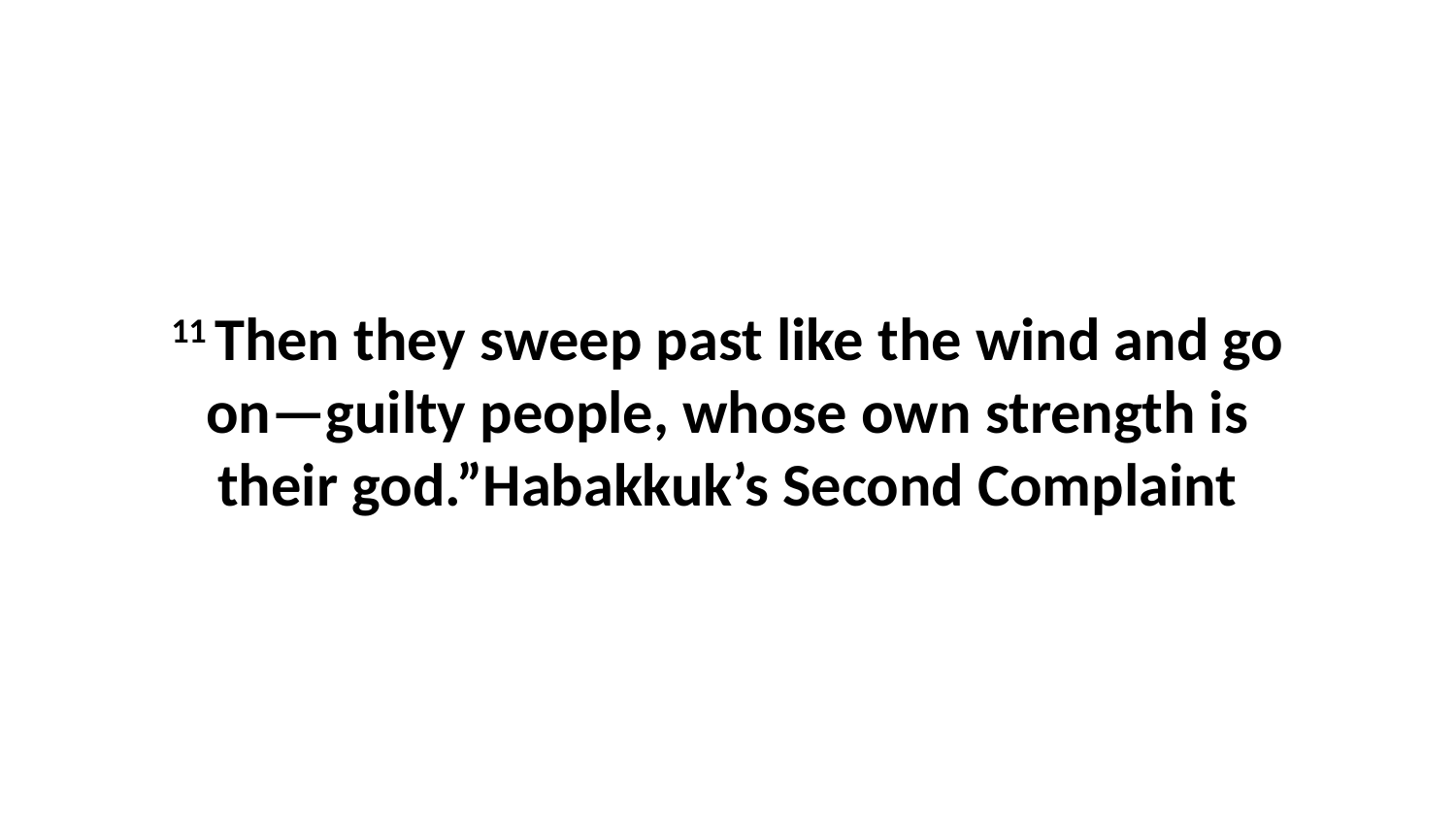

11 Then they sweep past like the wind and go on—guilty people, whose own strength is their god.”Habakkuk’s Second Complaint